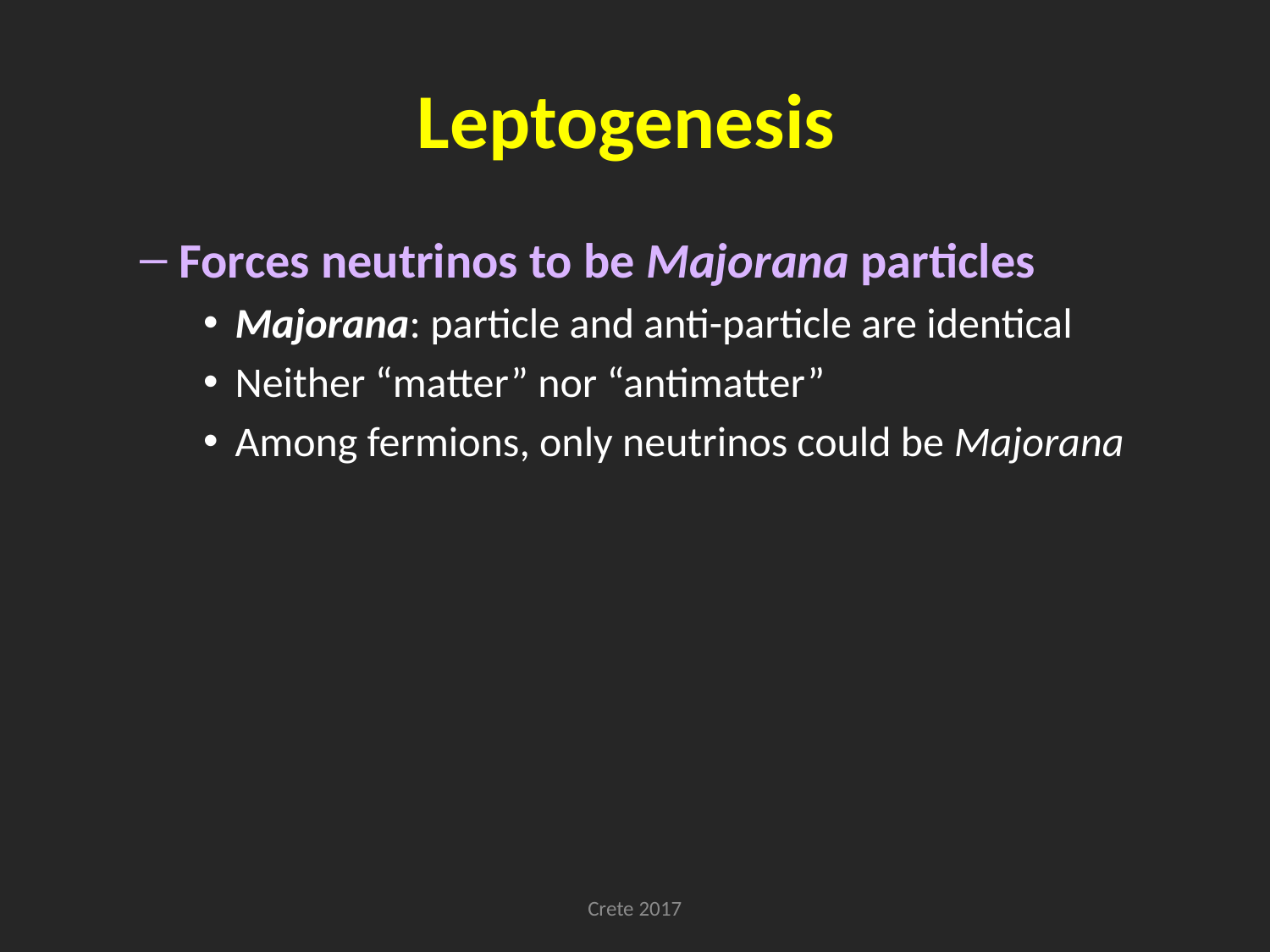

# Leptogenesis
Forces neutrinos to be Majorana particles
Majorana: particle and anti-particle are identical
Neither “matter” nor “antimatter”
Among fermions, only neutrinos could be Majorana

Crete 2017